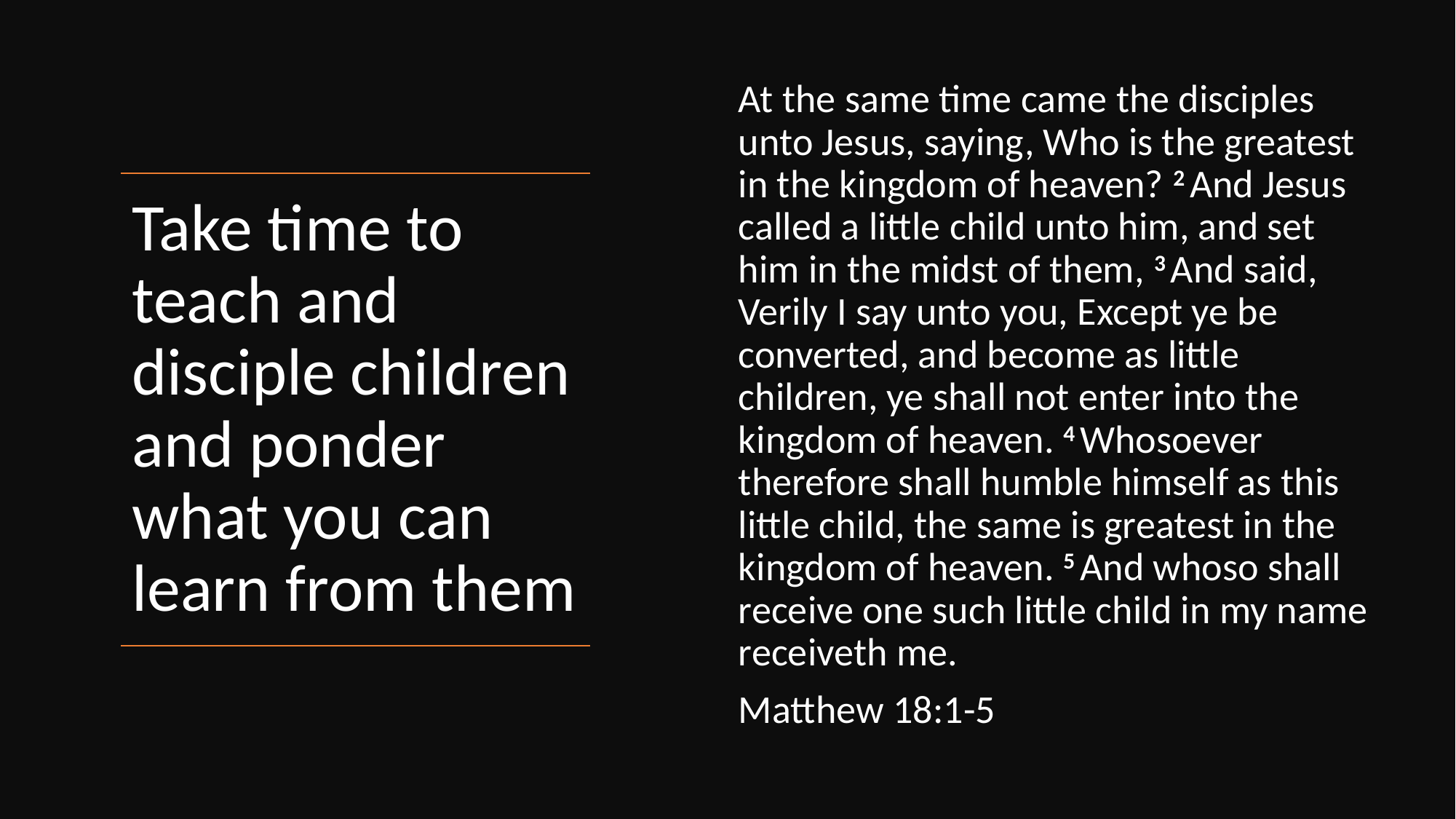

At the same time came the disciples unto Jesus, saying, Who is the greatest in the kingdom of heaven? 2 And Jesus called a little child unto him, and set him in the midst of them, 3 And said, Verily I say unto you, Except ye be converted, and become as little children, ye shall not enter into the kingdom of heaven. 4 Whosoever therefore shall humble himself as this little child, the same is greatest in the kingdom of heaven. 5 And whoso shall receive one such little child in my name receiveth me.
Matthew 18:1-5
# Take time to teach and disciple children and ponder what you can learn from them